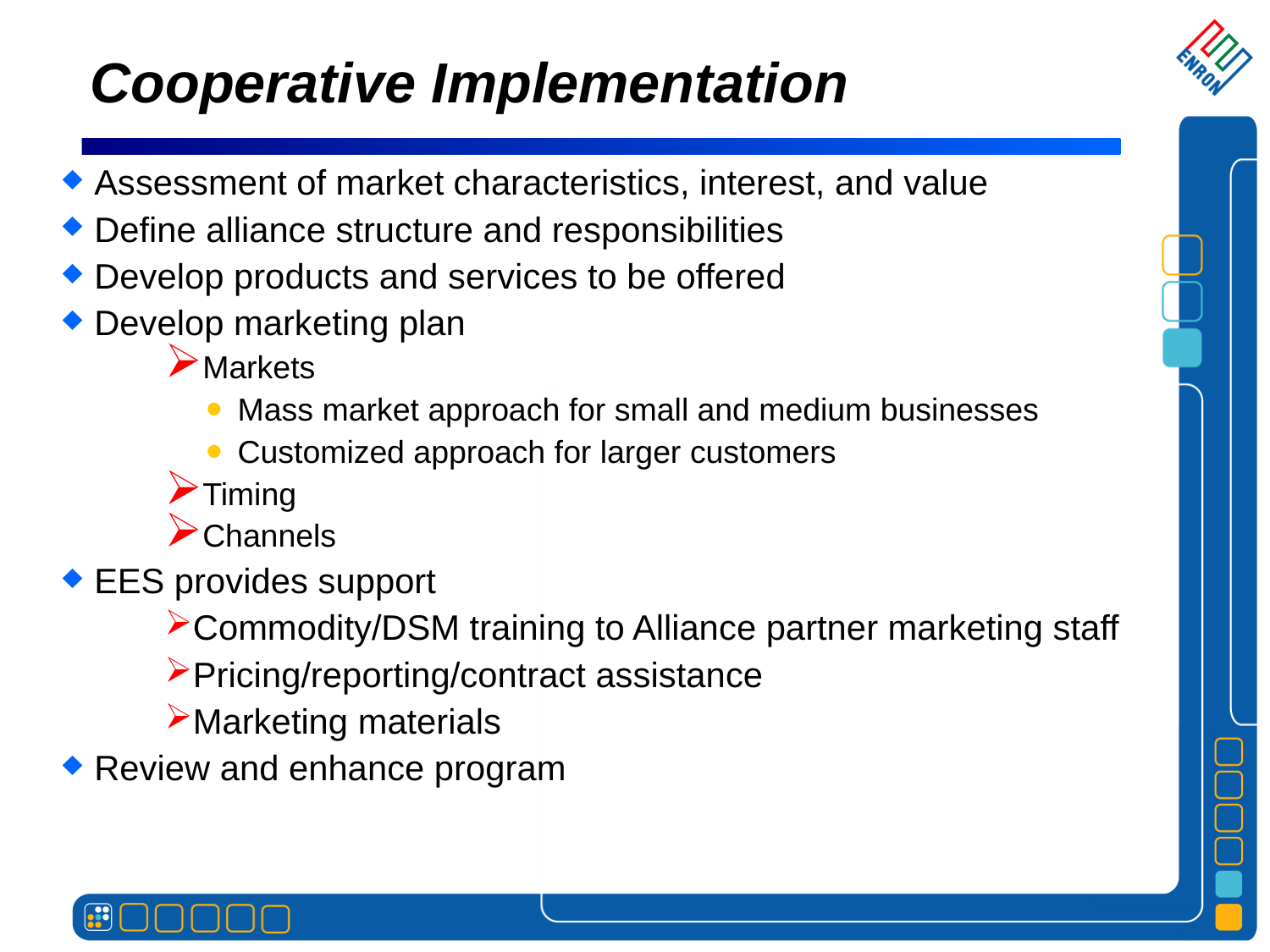

# Cooperative Implementation
Assessment of market characteristics, interest, and value
Define alliance structure and responsibilities
Develop products and services to be offered
Develop marketing plan
Markets
Mass market approach for small and medium businesses
Customized approach for larger customers
Timing
Channels
EES provides support
Commodity/DSM training to Alliance partner marketing staff
Pricing/reporting/contract assistance
Marketing materials
Review and enhance program